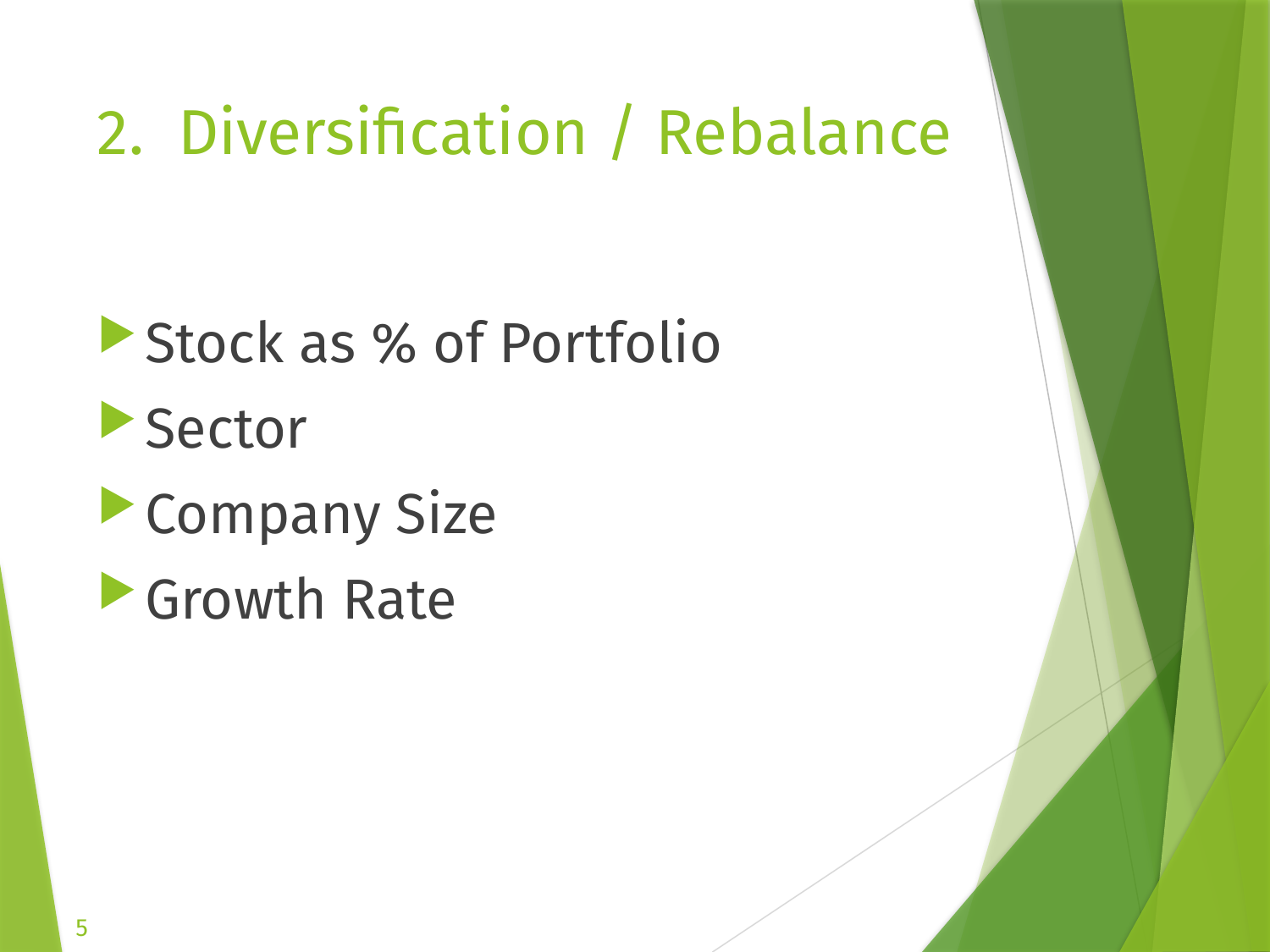

# 2.  Diversification / Rebalance
Stock as % of Portfolio
Sector
Company Size
Growth Rate

5